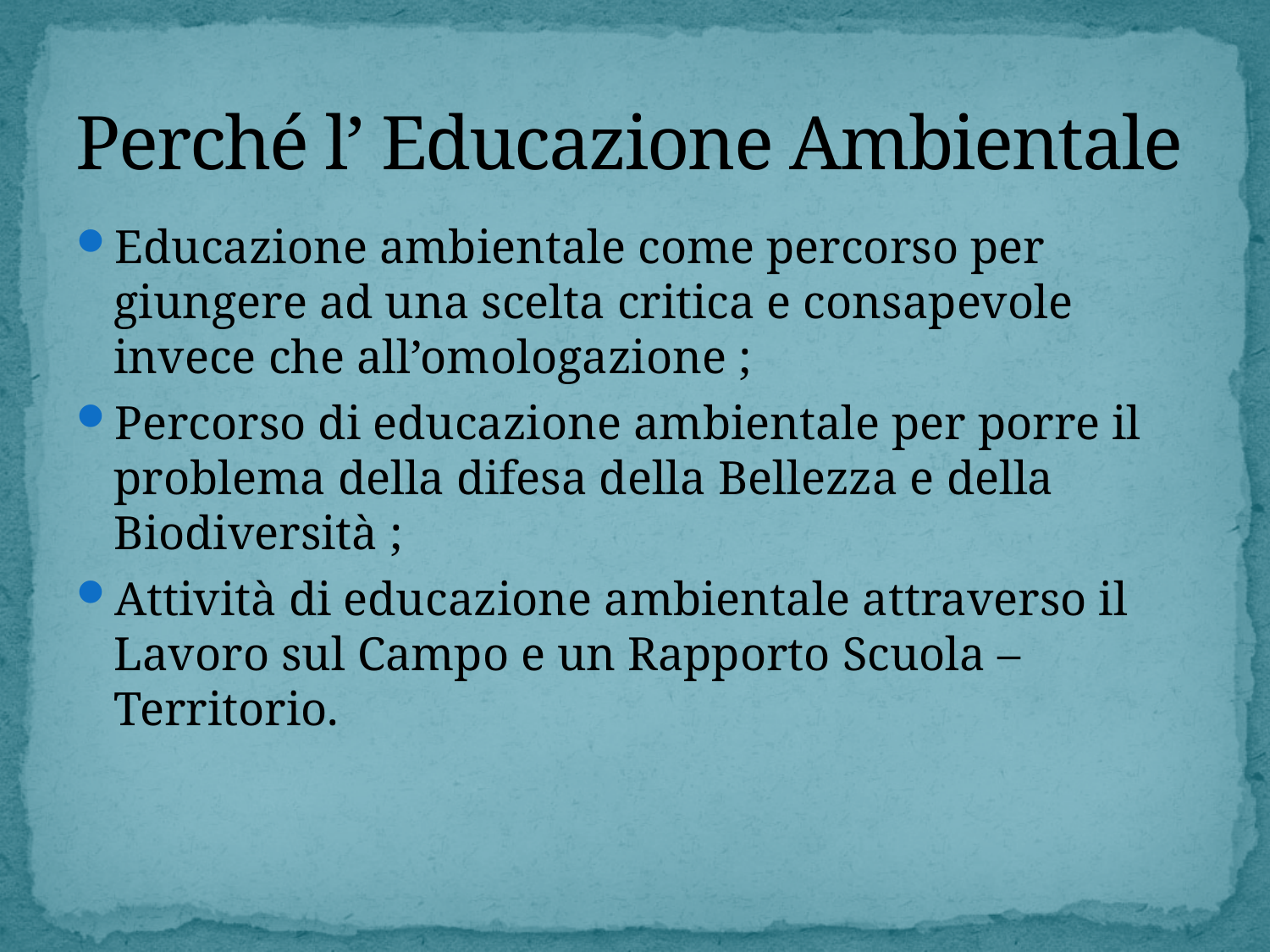

# Perché l’ Educazione Ambientale
Educazione ambientale come percorso per giungere ad una scelta critica e consapevole invece che all’omologazione ;
Percorso di educazione ambientale per porre il problema della difesa della Bellezza e della Biodiversità ;
Attività di educazione ambientale attraverso il Lavoro sul Campo e un Rapporto Scuola – Territorio.